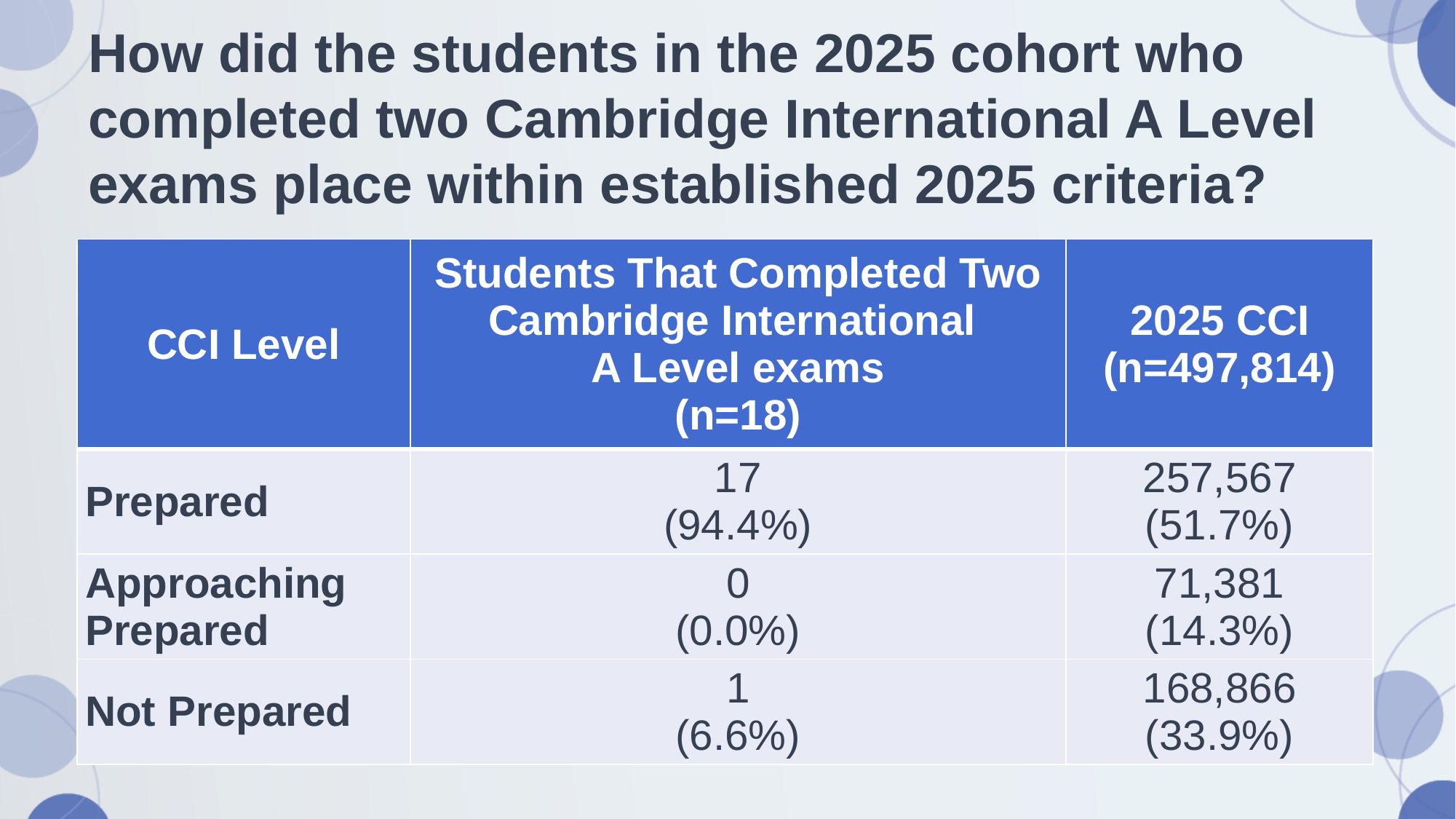

# How did the students in the 2025 cohort who completed two Cambridge International A Level exams place within established 2025 criteria?
| CCI Level | Students That Completed Two Cambridge International A Level exams (n=18) | 2025 CCI (n=497,814) |
| --- | --- | --- |
| Prepared | 17 (94.4%) | 257,567 (51.7%) |
| Approaching Prepared | 0 (0.0%) | 71,381 (14.3%) |
| Not Prepared | 1 (6.6%) | 168,866 (33.9%) |